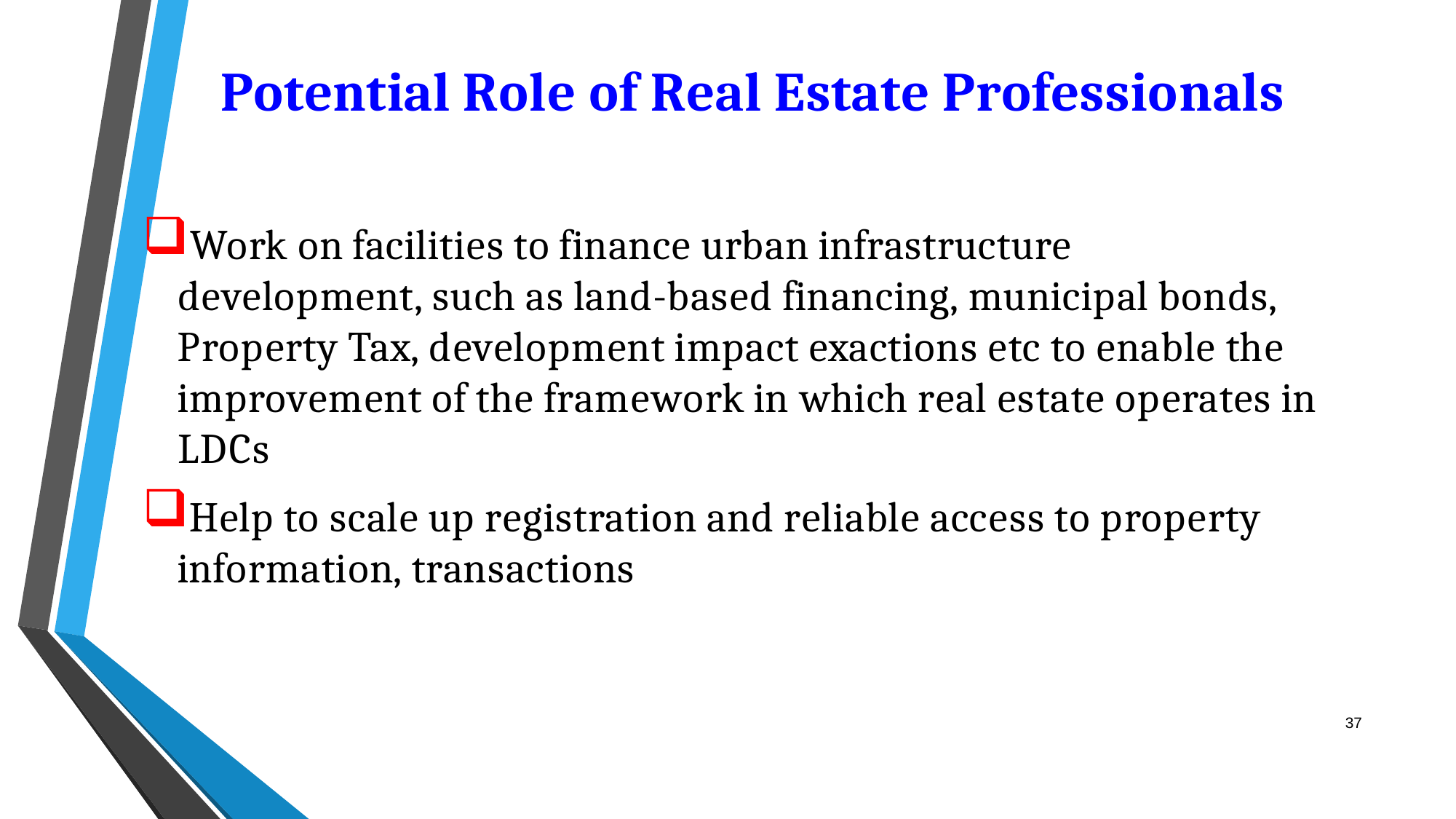

# Potential Role of Real Estate Professionals
Work on facilities to finance urban infrastructure development, such as land-based financing, municipal bonds, Property Tax, development impact exactions etc to enable the improvement of the framework in which real estate operates in LDCs
Help to scale up registration and reliable access to property information, transactions

37